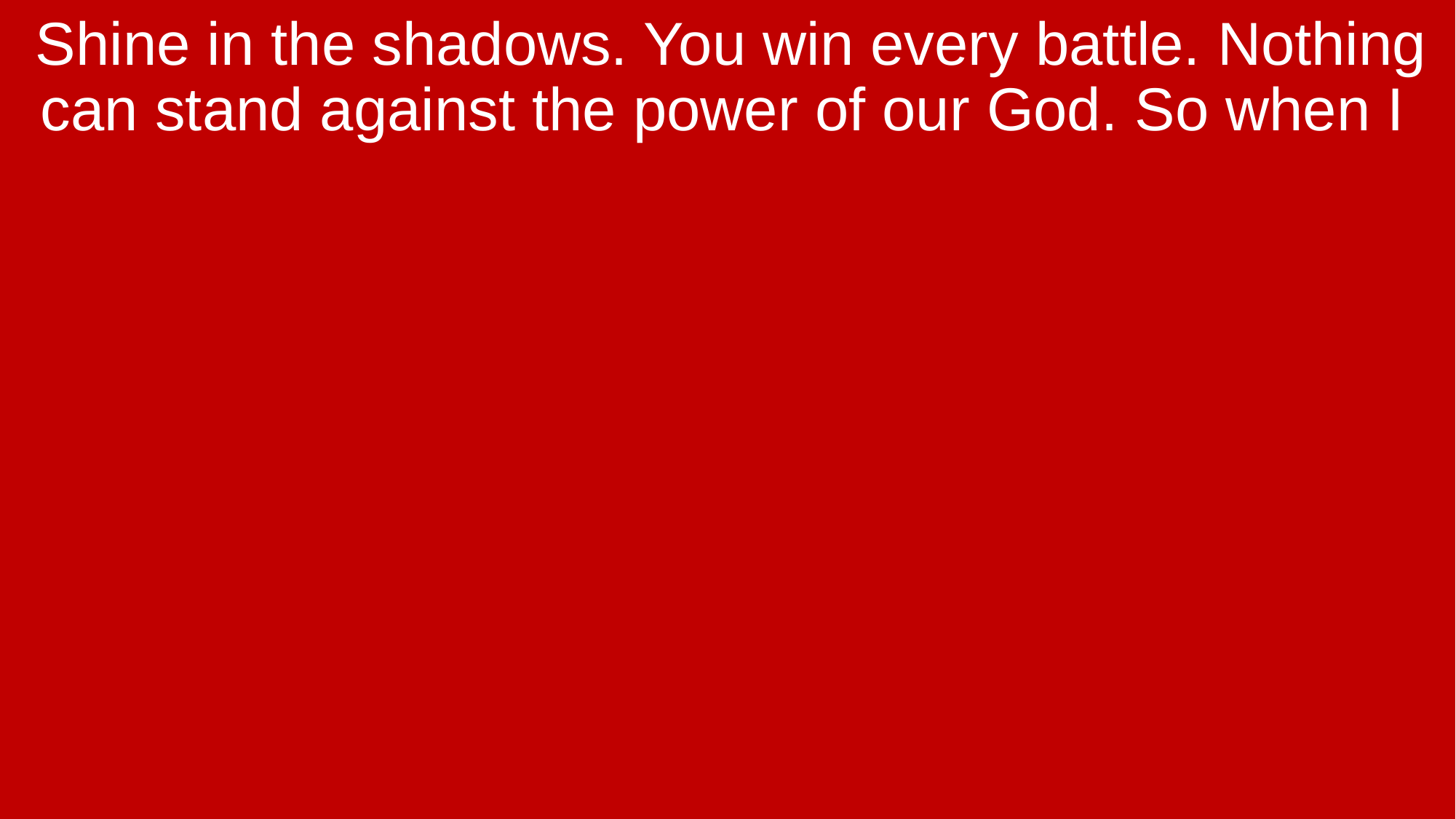

Shine in the shadows. You win every battle. Nothing can stand against the power of our God. So when I